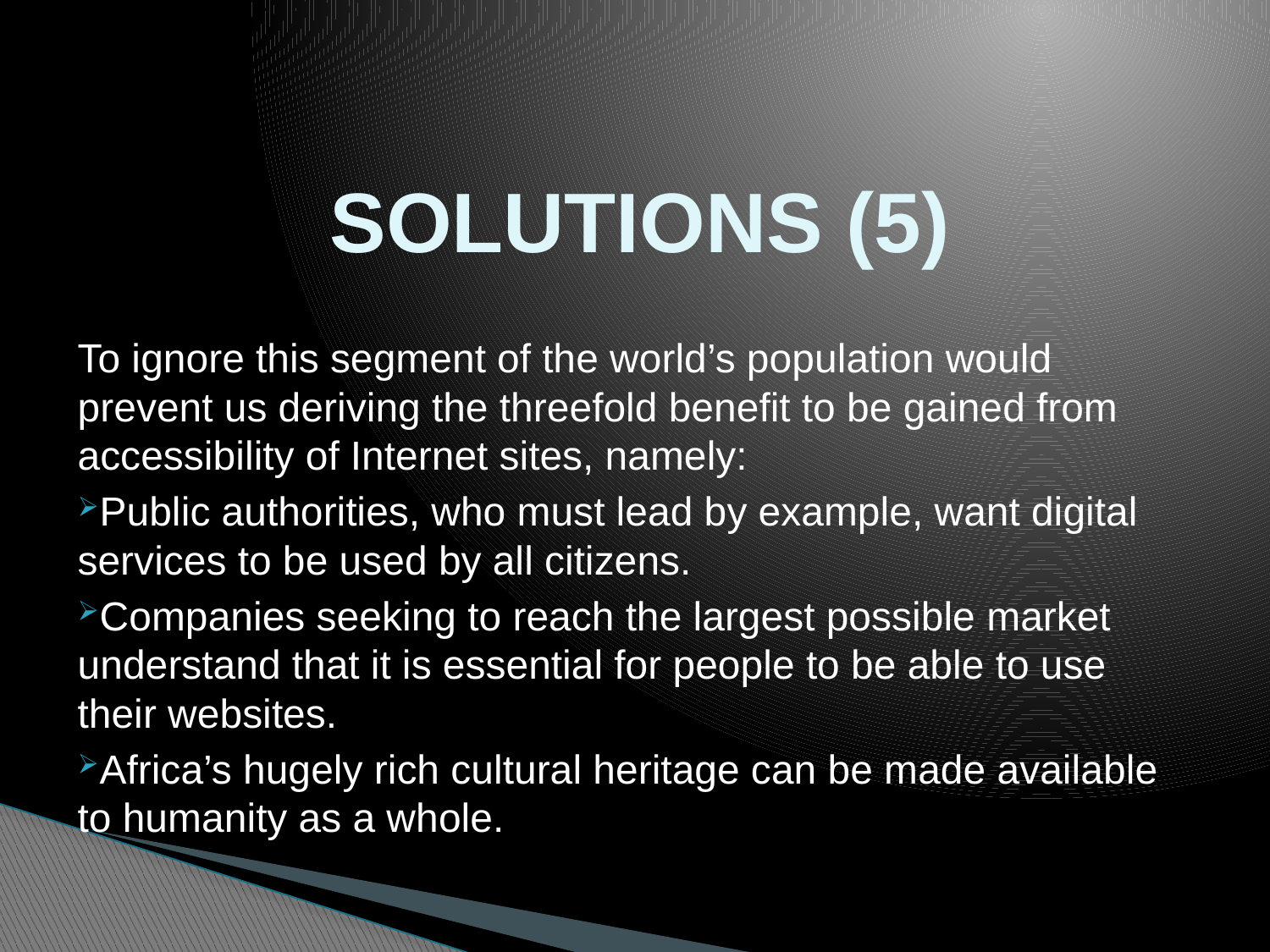

# SOLUTIONS (5)
To ignore this segment of the world’s population would prevent us deriving the threefold benefit to be gained from accessibility of Internet sites, namely:
Public authorities, who must lead by example, want digital services to be used by all citizens.
Companies seeking to reach the largest possible market understand that it is essential for people to be able to use their websites.
Africa’s hugely rich cultural heritage can be made available to humanity as a whole.